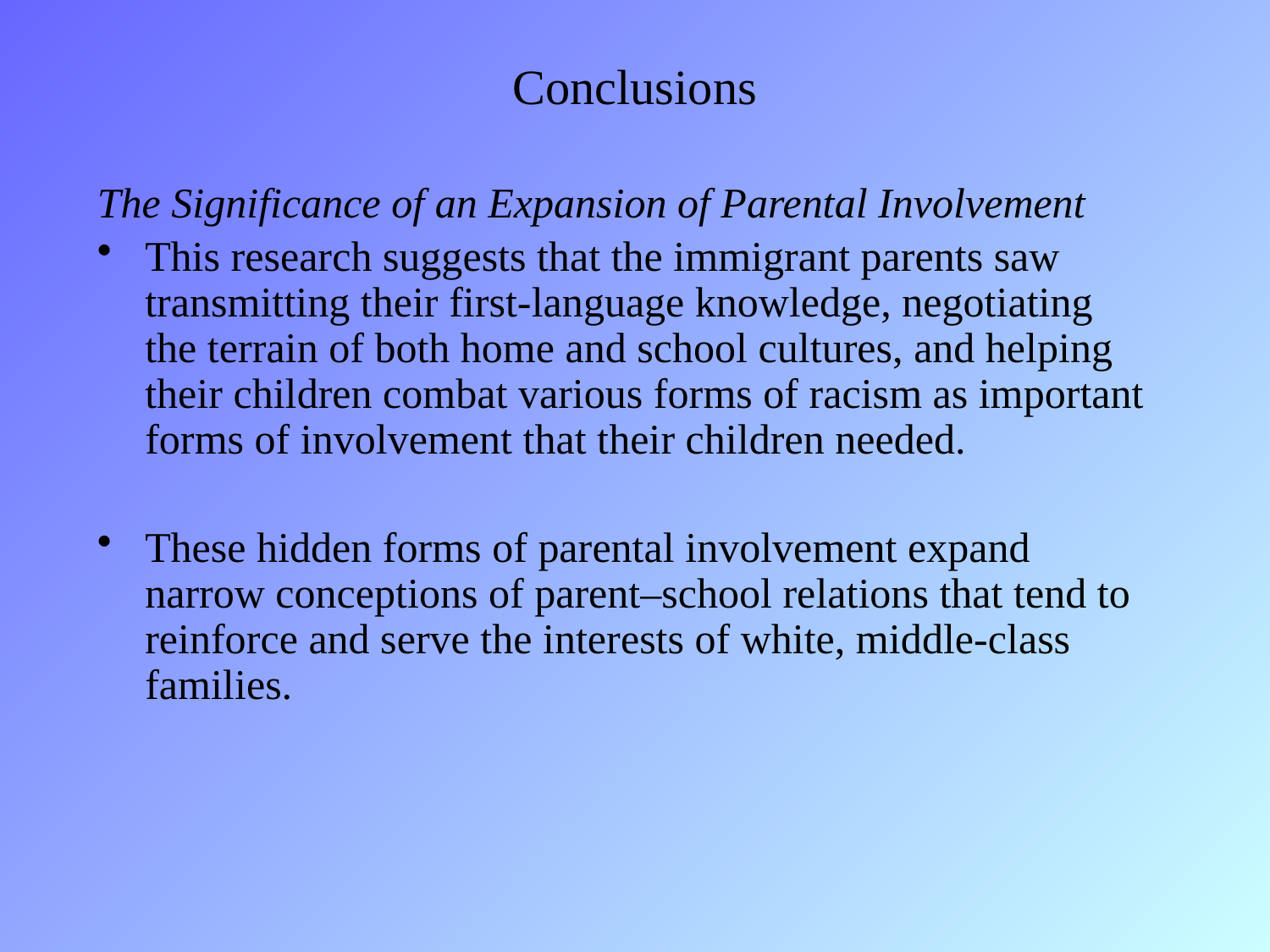

# Conclusions
The Significance of an Expansion of Parental Involvement
This research suggests that the immigrant parents saw transmitting their first-language knowledge, negotiating the terrain of both home and school cultures, and helping their children combat various forms of racism as important forms of involvement that their children needed.

These hidden forms of parental involvement expand narrow conceptions of parent–school relations that tend to reinforce and serve the interests of white, middle-class families.